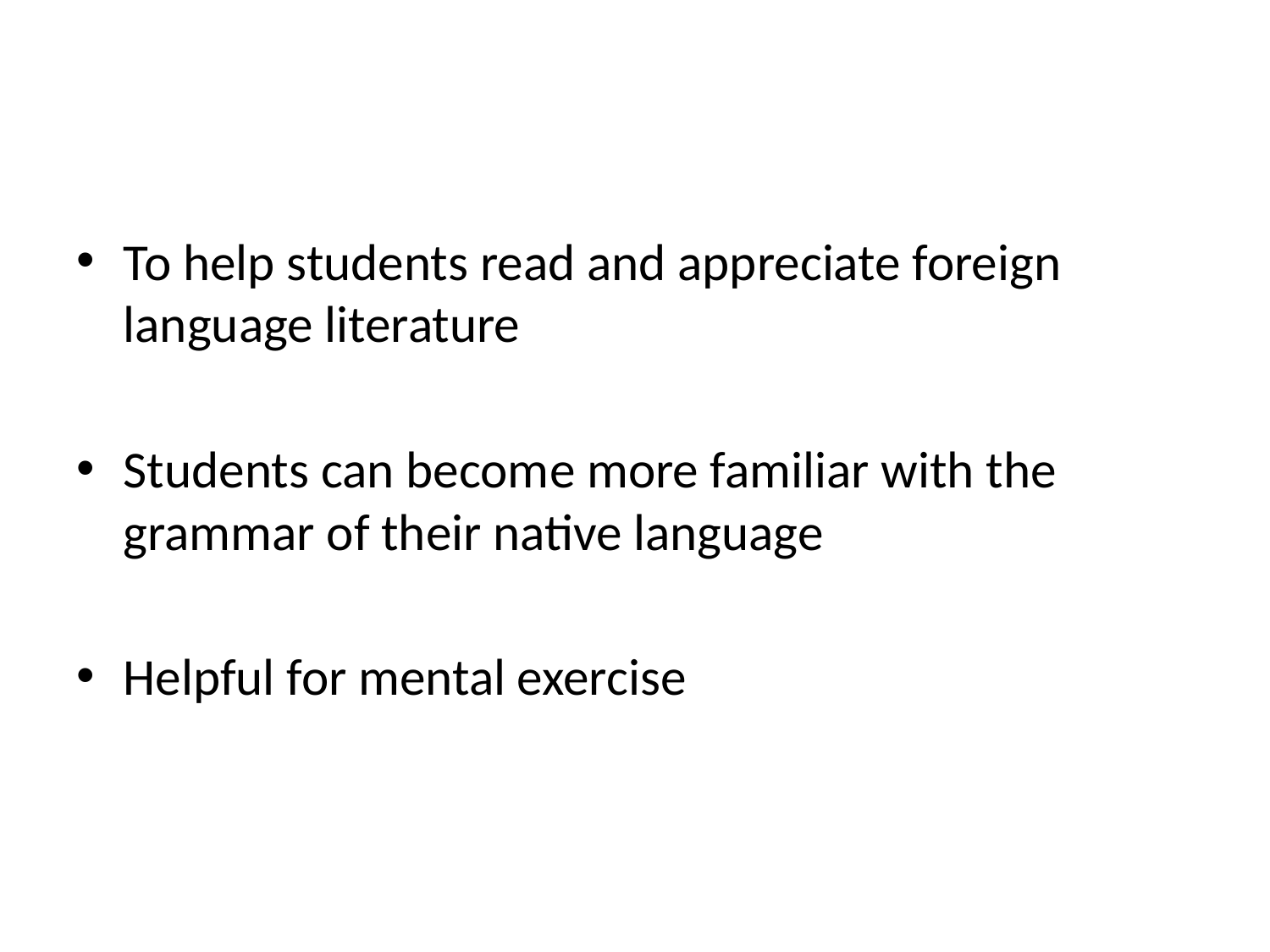

#
To help students read and appreciate foreign language literature

Students can become more familiar with the grammar of their native language

Helpful for mental exercise